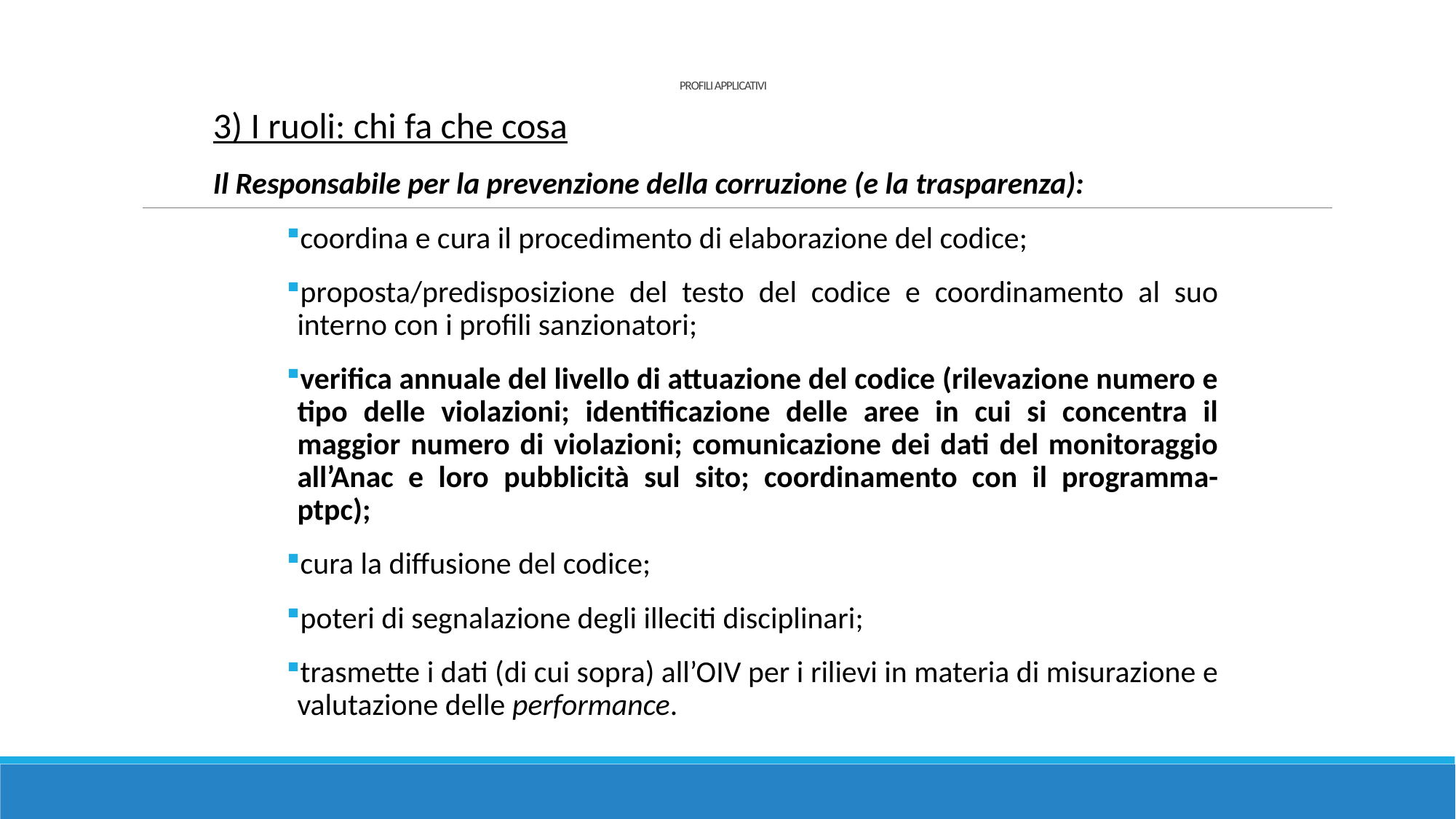

3) I ruoli: chi fa che cosa
Il Responsabile per la prevenzione della corruzione (e la trasparenza):
coordina e cura il procedimento di elaborazione del codice;
proposta/predisposizione del testo del codice e coordinamento al suo interno con i profili sanzionatori;
verifica annuale del livello di attuazione del codice (rilevazione numero e tipo delle violazioni; identificazione delle aree in cui si concentra il maggior numero di violazioni; comunicazione dei dati del monitoraggio all’Anac e loro pubblicità sul sito; coordinamento con il programma-ptpc);
cura la diffusione del codice;
poteri di segnalazione degli illeciti disciplinari;
trasmette i dati (di cui sopra) all’OIV per i rilievi in materia di misurazione e valutazione delle performance.

# PROFILI APPLICATIVI